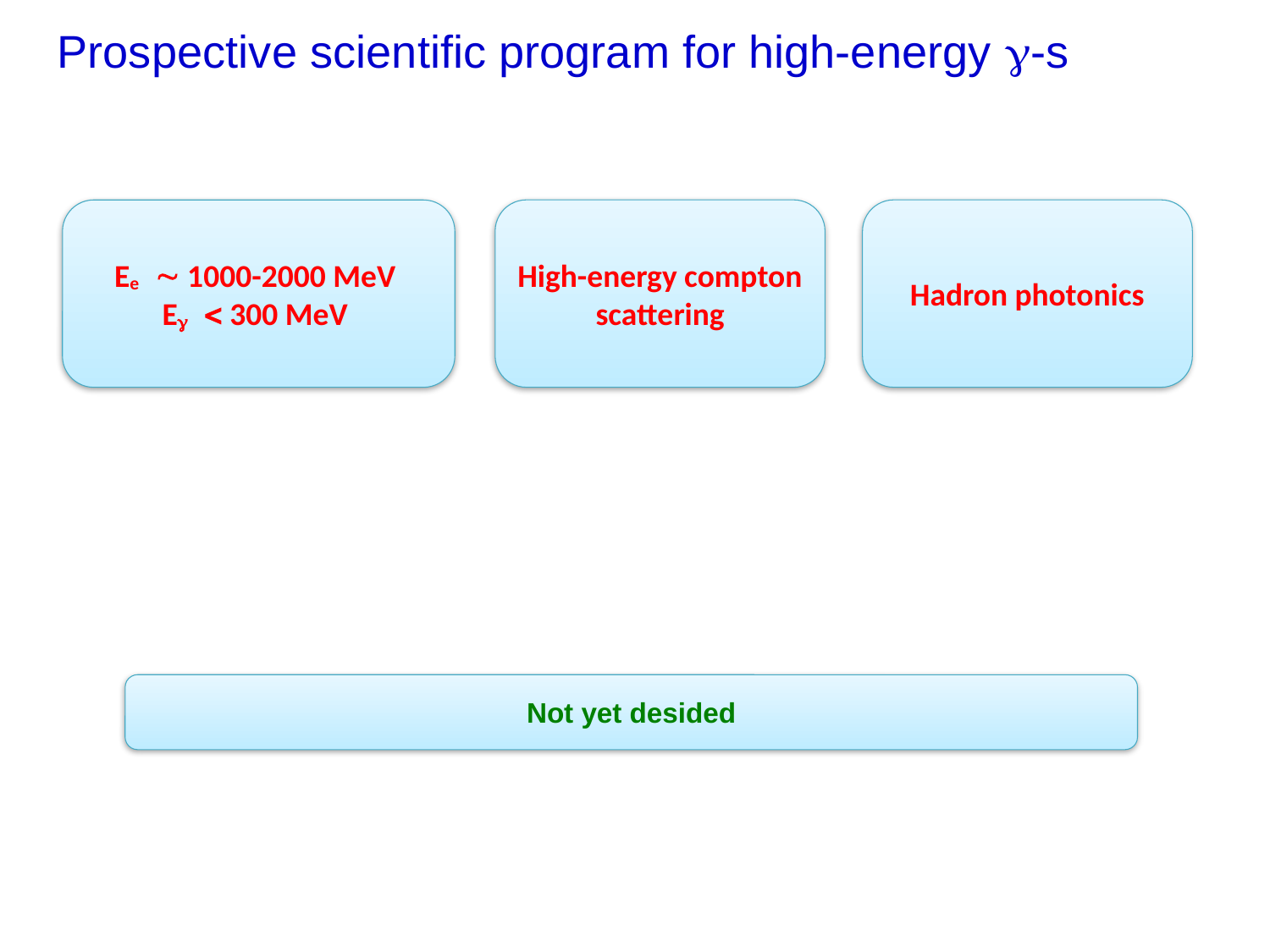

Prospective scientific program for high-energy γ-s
High-energy compton
scattering
Hadron photonics
Ee ∼ 1000-2000 MeV
Eγ < 300 MeV
 Not yet desided